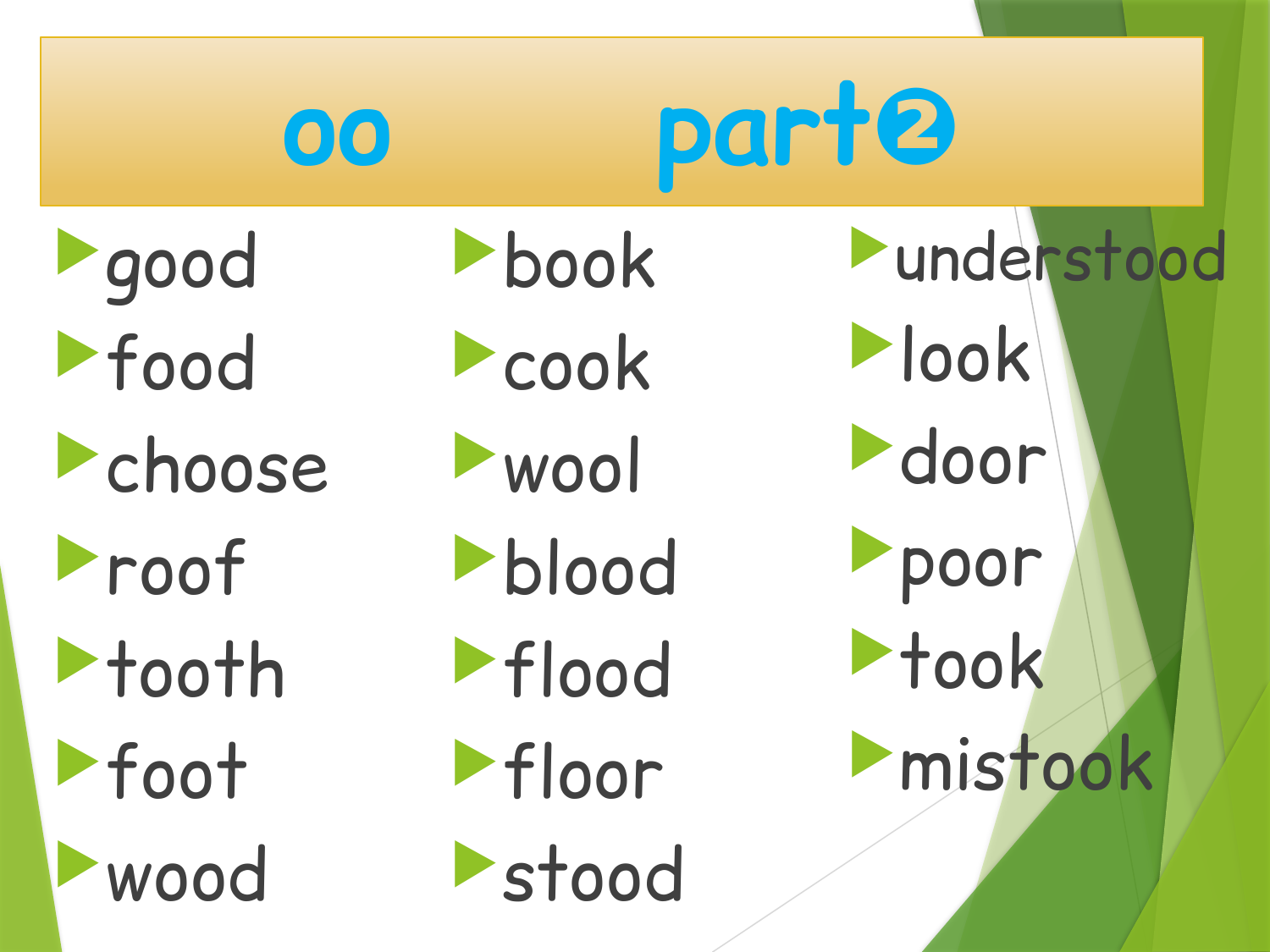

# oo　　part❷
good
food
choose
roof
tooth
foot
wood
book
cook
wool
blood
flood
floor
stood
understood
look
door
poor
took
mistook